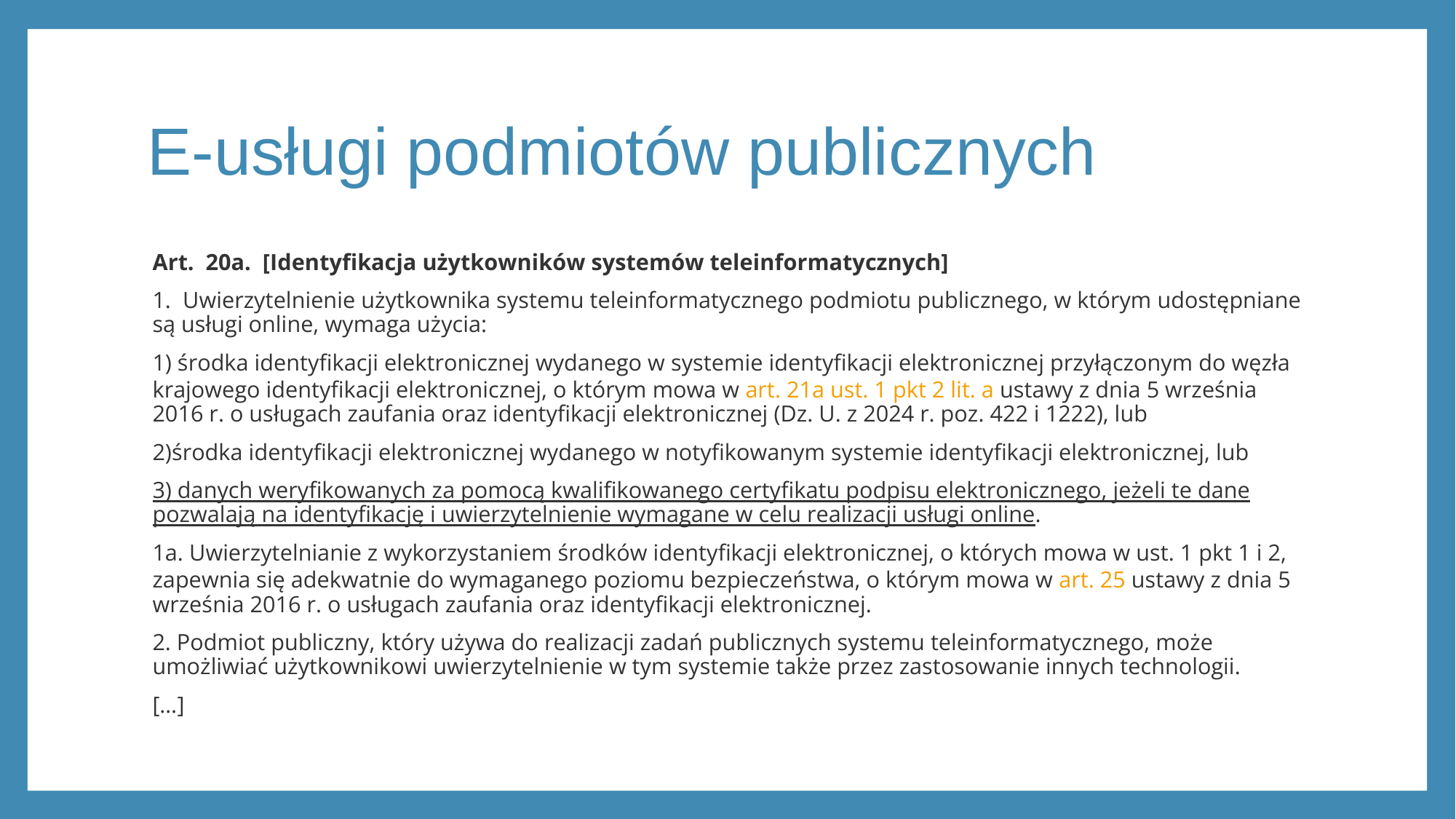

# E-usługi podmiotów publicznych
Art.  20a.  [Identyfikacja użytkowników systemów teleinformatycznych]
1.  Uwierzytelnienie użytkownika systemu teleinformatycznego podmiotu publicznego, w którym udostępniane są usługi online, wymaga użycia:
1) środka identyfikacji elektronicznej wydanego w systemie identyfikacji elektronicznej przyłączonym do węzła krajowego identyfikacji elektronicznej, o którym mowa w art. 21a ust. 1 pkt 2 lit. a ustawy z dnia 5 września 2016 r. o usługach zaufania oraz identyfikacji elektronicznej (Dz. U. z 2024 r. poz. 422 i 1222), lub
2)środka identyfikacji elektronicznej wydanego w notyfikowanym systemie identyfikacji elektronicznej, lub
3) danych weryfikowanych za pomocą kwalifikowanego certyfikatu podpisu elektronicznego, jeżeli te dane pozwalają na identyfikację i uwierzytelnienie wymagane w celu realizacji usługi online.
1a. Uwierzytelnianie z wykorzystaniem środków identyfikacji elektronicznej, o których mowa w ust. 1 pkt 1 i 2, zapewnia się adekwatnie do wymaganego poziomu bezpieczeństwa, o którym mowa w art. 25 ustawy z dnia 5 września 2016 r. o usługach zaufania oraz identyfikacji elektronicznej.
2. Podmiot publiczny, który używa do realizacji zadań publicznych systemu teleinformatycznego, może umożliwiać użytkownikowi uwierzytelnienie w tym systemie także przez zastosowanie innych technologii.
[…]